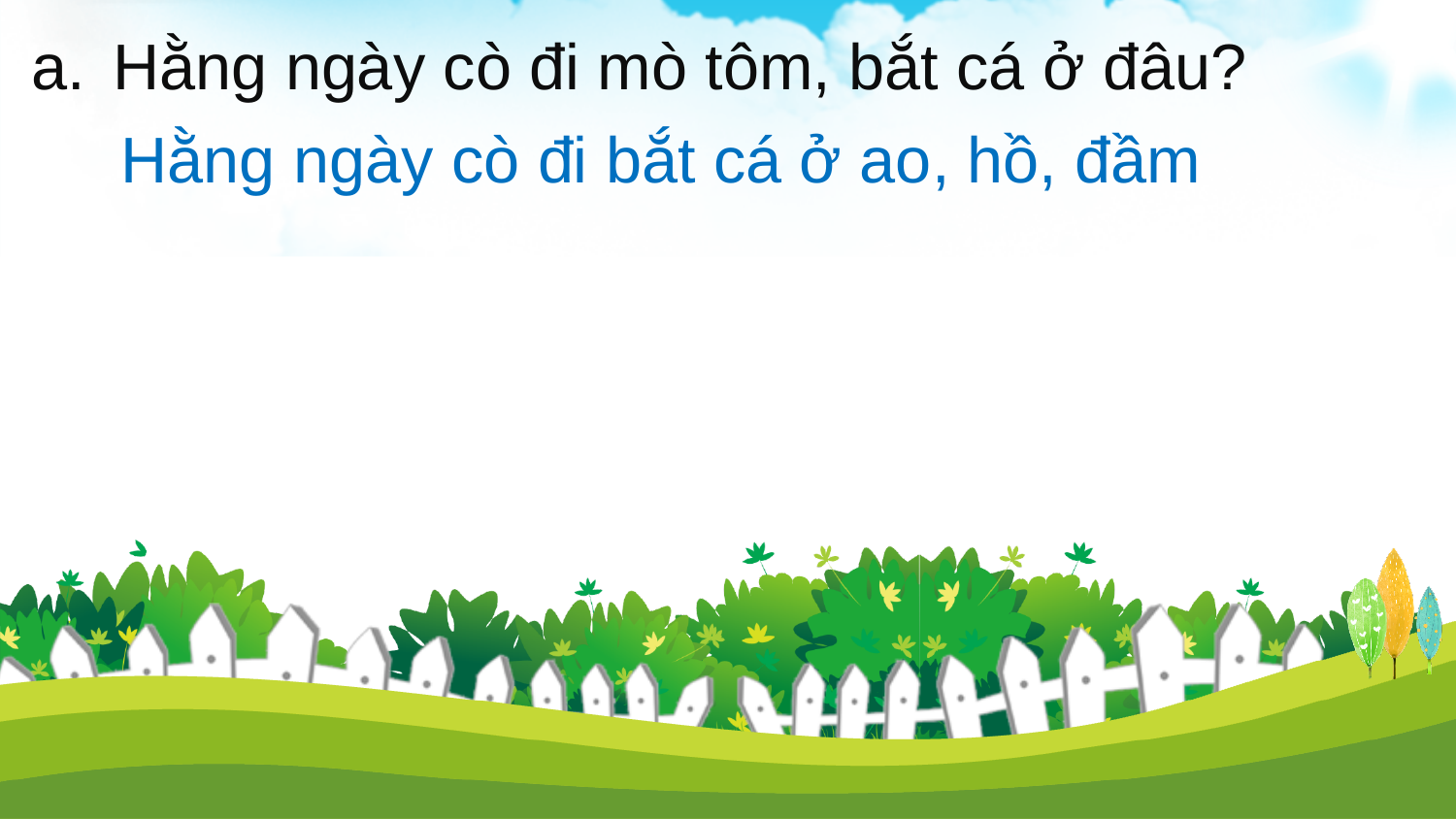

Hằng ngày cò đi mò tôm, bắt cá ở đâu?
     Hằng ngày cò đi bắt cá ở ao, hồ, đầm